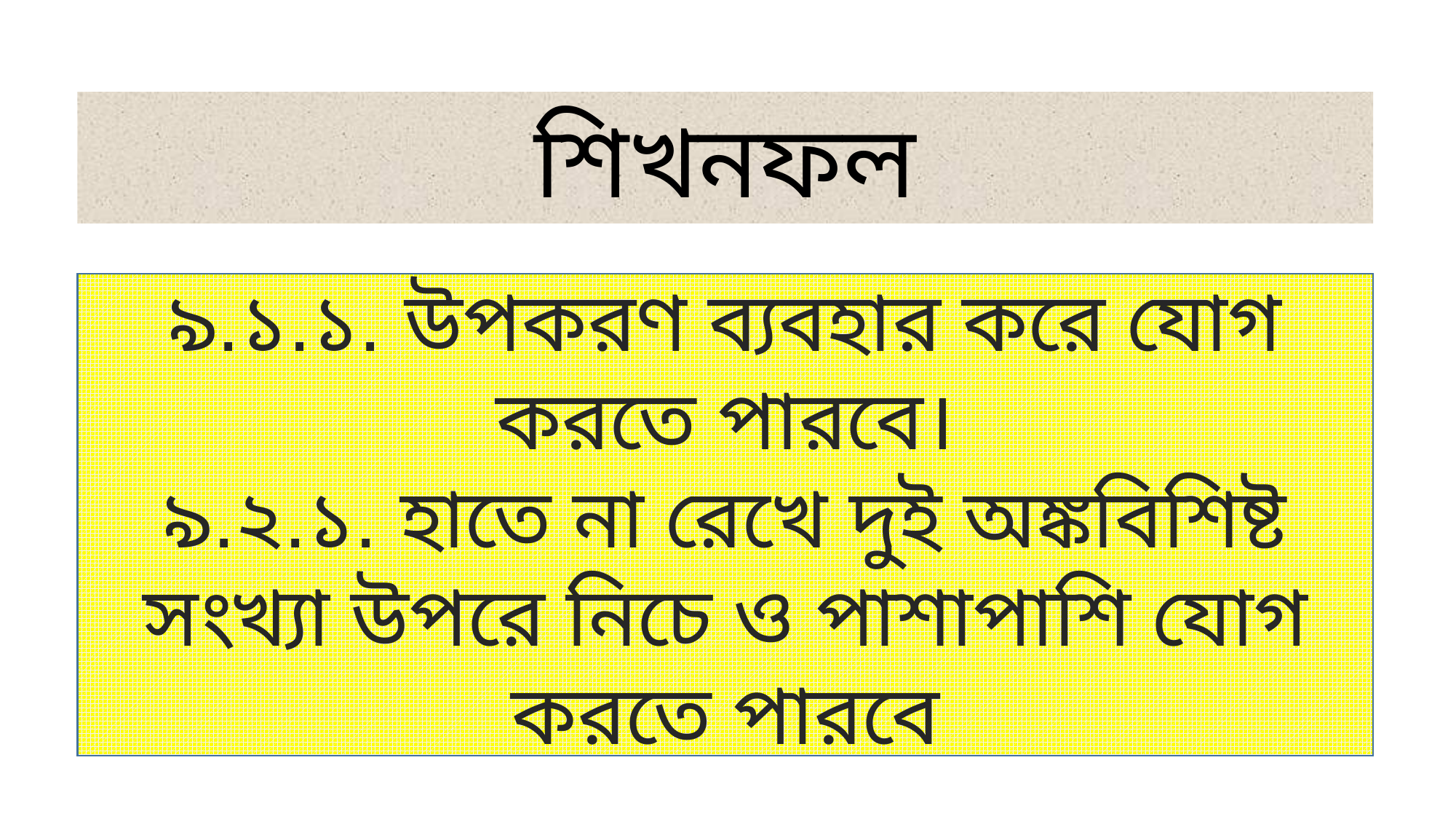

শিখনফল
৯.১.১. উপকরণ ব্যবহার করে যোগ করতে পারবে।
৯.২.১. হাতে না রেখে দুই অঙ্কবিশিষ্ট সংখ্যা উপরে নিচে ও পাশাপাশি যোগ করতে পারবে